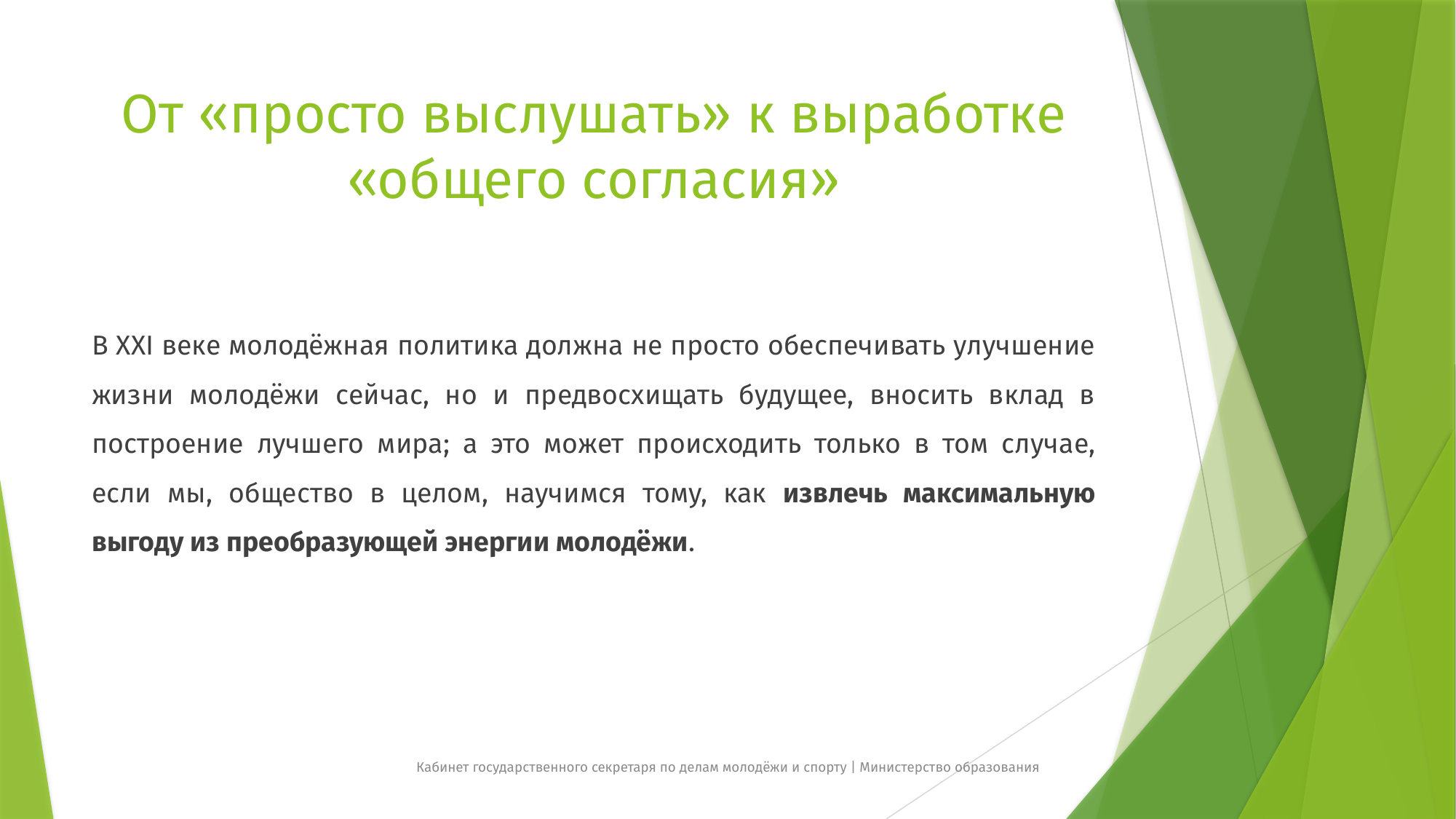

# От «просто выслушать» к выработке «общего согласия»

В XXI веке молодёжная политика должна не просто обеспечивать улучшение жизни молодёжи сейчас, но и предвосхищать будущее, вносить вклад в построение лучшего мира; а это может происходить только в том случае, если мы, общество в целом, научимся тому, как извлечь максимальную выгоду из преобразующей энергии молодёжи.

Кабинет государственного секретаря по делам молодёжи и спорту | Министерство образования